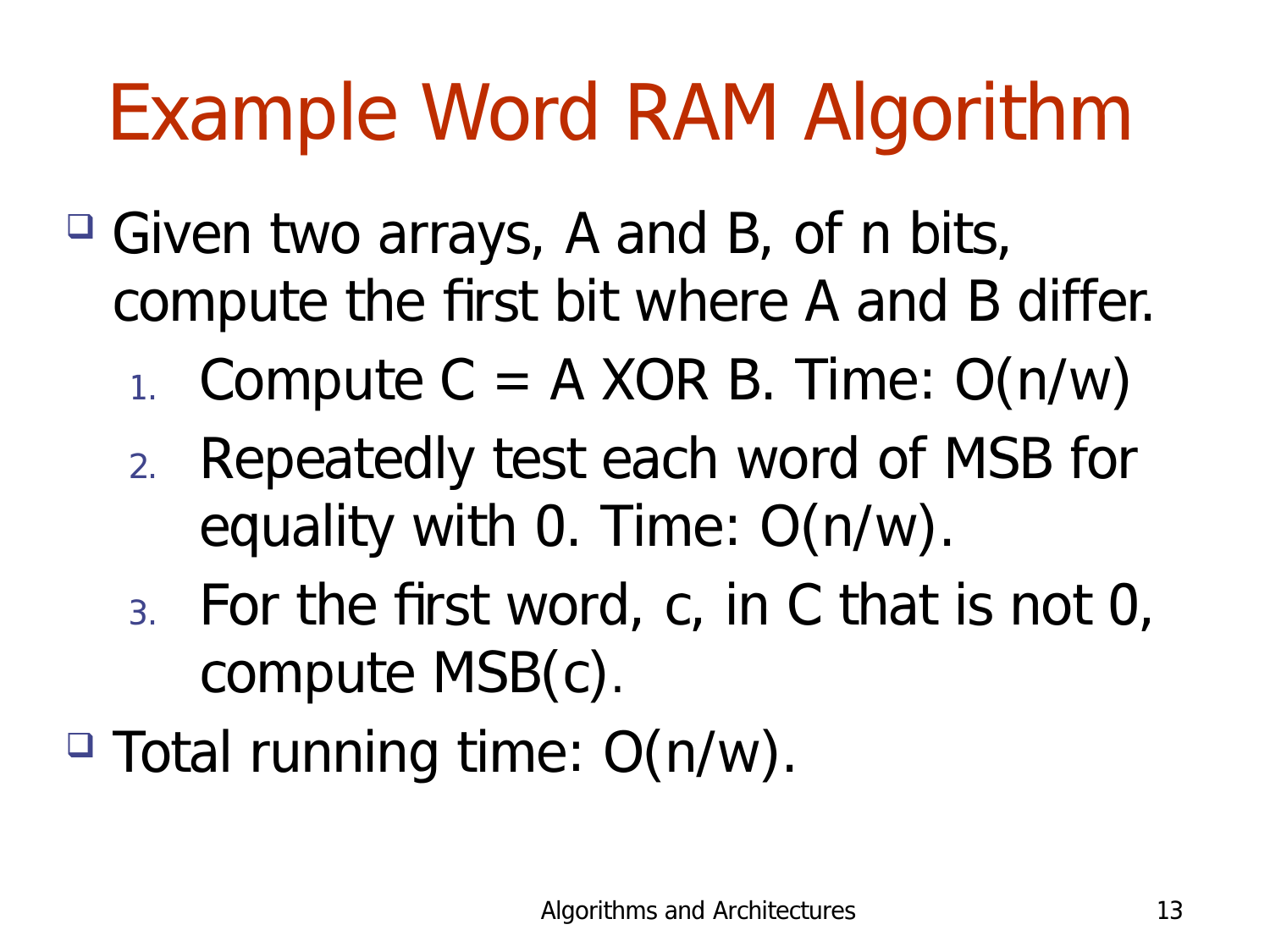

# Example Word RAM Algorithm
Given two arrays, A and B, of n bits, compute the first bit where A and B differ.
Compute C = A XOR B. Time: O(n/w)
Repeatedly test each word of MSB for equality with 0. Time: O(n/w).
For the first word, c, in C that is not 0, compute MSB(c).
Total running time: O(n/w).
Algorithms and Architectures
13